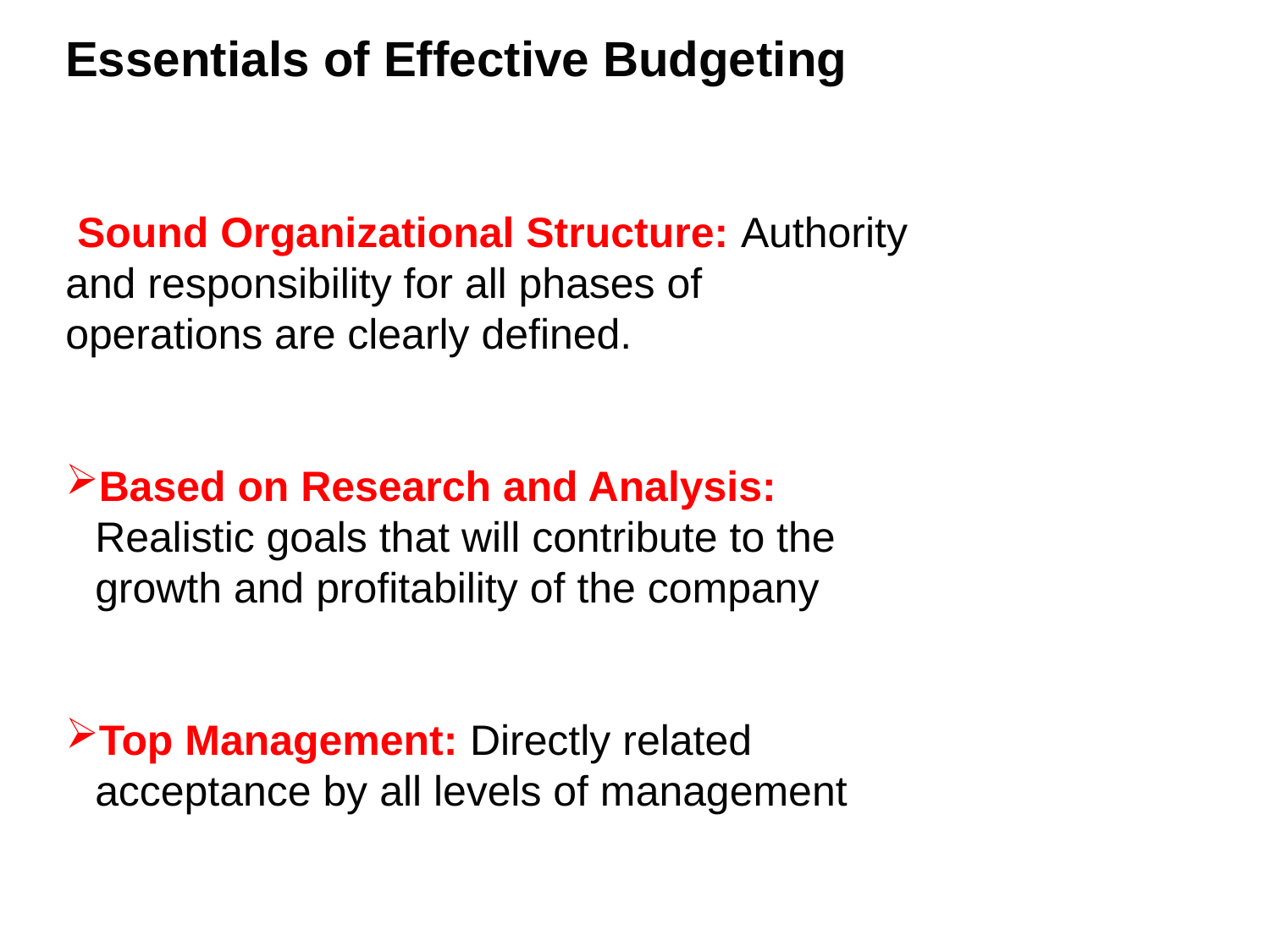

Essentials of Effective Budgeting

 Sound Organizational Structure: Authority and responsibility for all phases of operations are clearly defined.

Based on Research and Analysis: Realistic goals that will contribute to the growth and profitability of the company

Top Management: Directly related acceptance by all levels of management